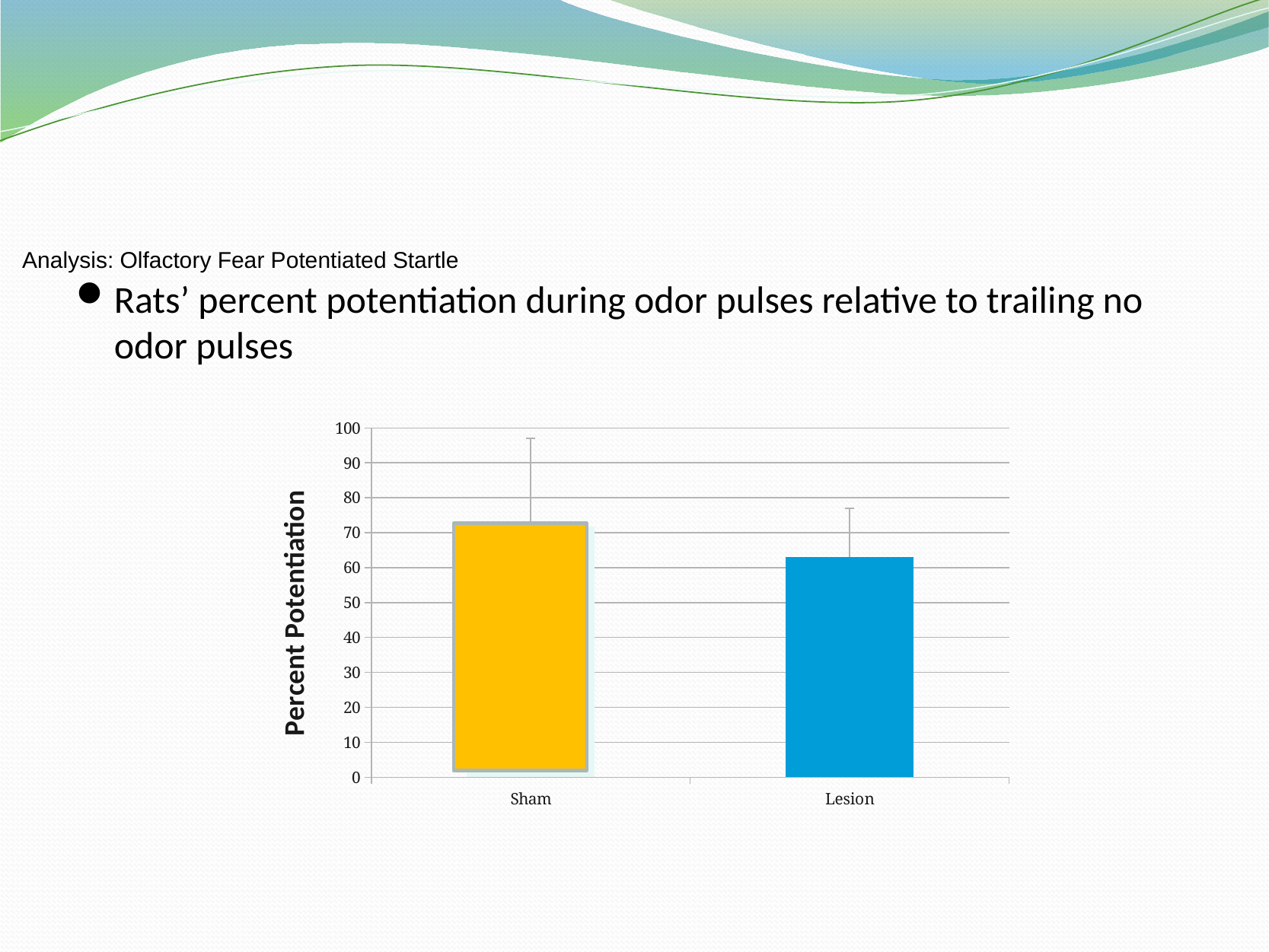

# Analysis: Olfactory Fear Potentiated Startle
Rats’ percent potentiation during odor pulses relative to trailing no odor pulses

### Chart

| Category |  |
|---|---|
| Sham | 71.85083 |
| Lesion | 63.055 |